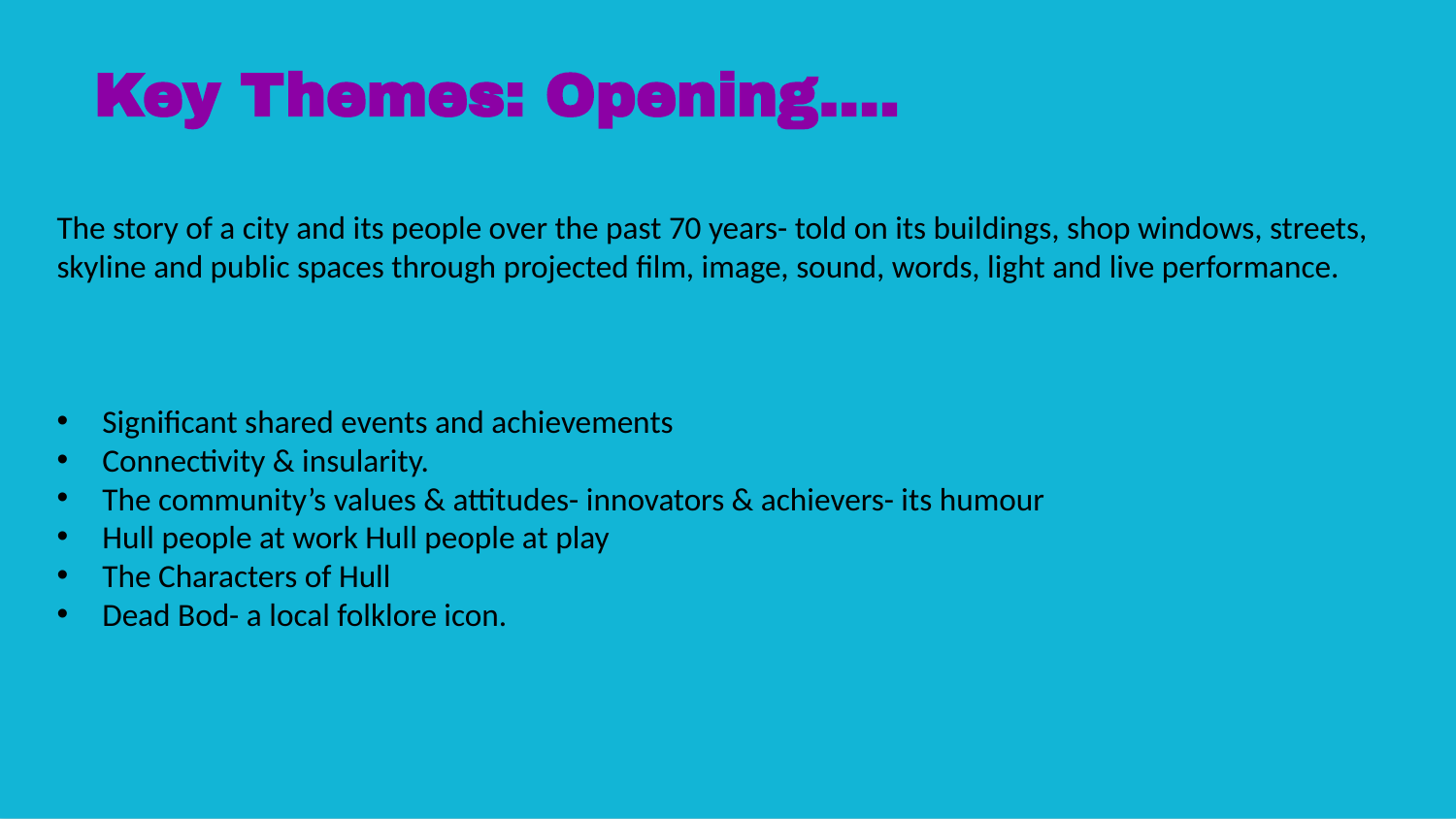

Key Themes: Opening….
The story of a city and its people over the past 70 years- told on its buildings, shop windows, streets, skyline and public spaces through projected film, image, sound, words, light and live performance.

Significant shared events and achievements
Connectivity & insularity.
The community’s values & attitudes- innovators & achievers- its humour
Hull people at work Hull people at play
The Characters of Hull
Dead Bod- a local folklore icon.